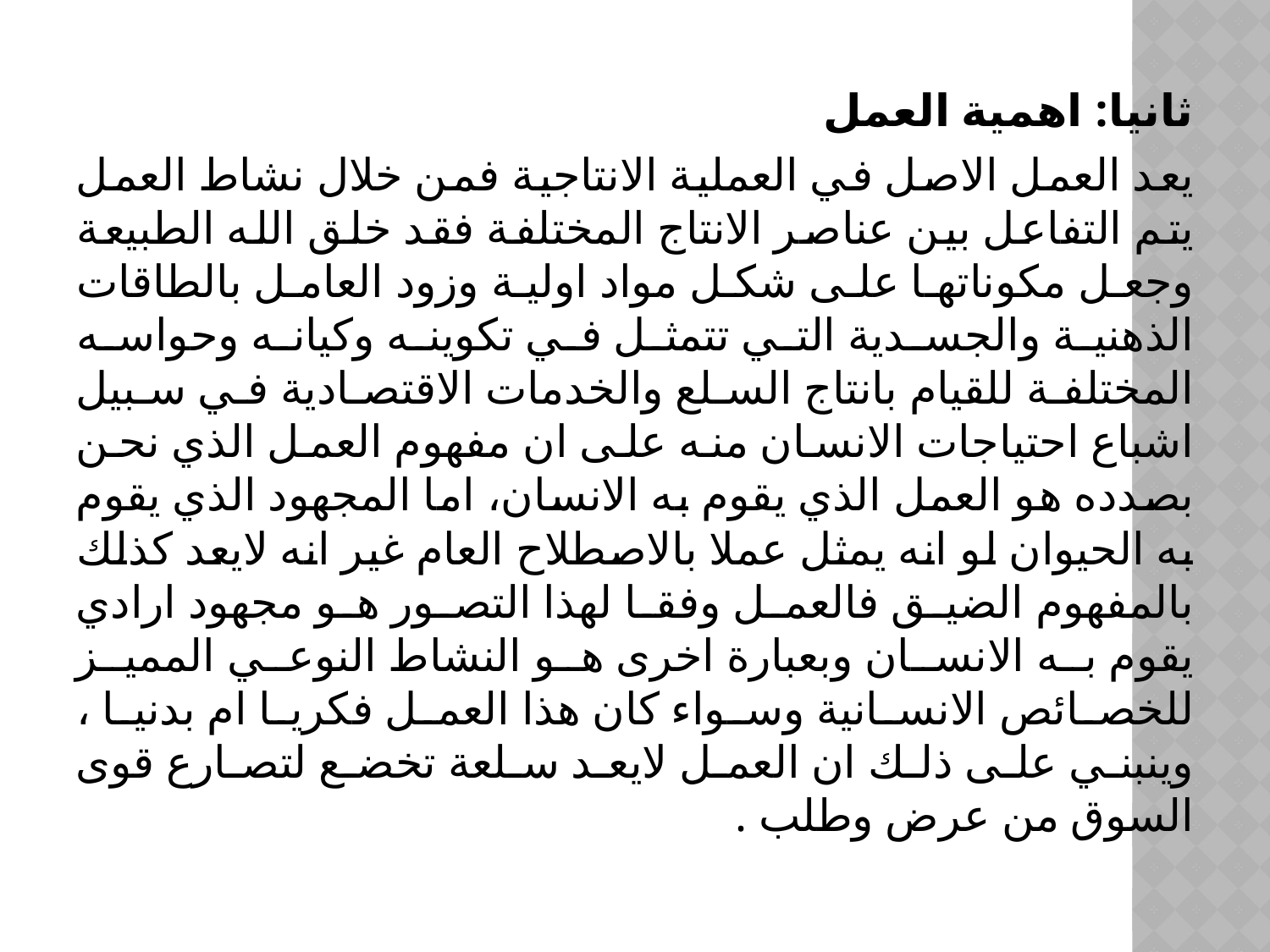

ثانيا: اهمية العمل
يعد العمل الاصل في العملية الانتاجية فمن خلال نشاط العمل يتم التفاعل بين عناصر الانتاج المختلفة فقد خلق الله الطبيعة وجعل مكوناتها على شكل مواد اولية وزود العامل بالطاقات الذهنية والجسدية التي تتمثل في تكوينه وكيانه وحواسه المختلفة للقيام بانتاج السلع والخدمات الاقتصادية في سبيل اشباع احتياجات الانسان منه على ان مفهوم العمل الذي نحن بصدده هو العمل الذي يقوم به الانسان، اما المجهود الذي يقوم به الحيوان لو انه يمثل عملا بالاصطلاح العام غير انه لايعد كذلك بالمفهوم الضيق فالعمل وفقا لهذا التصور هو مجهود ارادي يقوم به الانسان وبعبارة اخرى هو النشاط النوعي المميز للخصائص الانسانية وسواء كان هذا العمل فكريا ام بدنيا ، وينبني على ذلك ان العمل لايعد سلعة تخضع لتصارع قوى السوق من عرض وطلب .